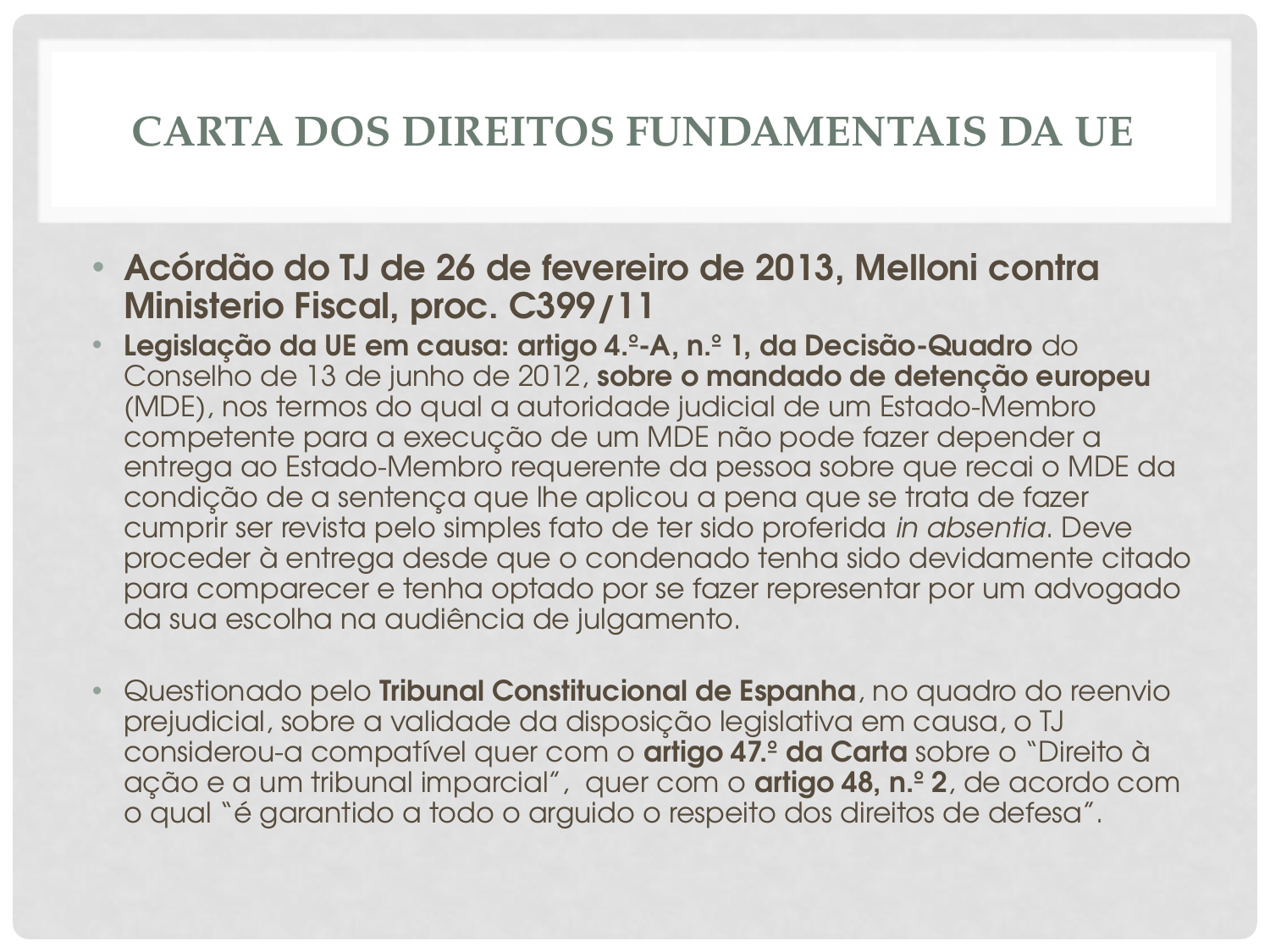

# CARTA DOS DIREITOS FUNDAMENTAIS DA UE
Acórdão do TJ de 26 de fevereiro de 2013, Melloni contra Ministerio Fiscal, proc. C399/11
Legislação da UE em causa: artigo 4.º-A, n.º 1, da Decisão-Quadro do Conselho de 13 de junho de 2012, sobre o mandado de detenção europeu (MDE), nos termos do qual a autoridade judicial de um Estado-Membro competente para a execução de um MDE não pode fazer depender a entrega ao Estado-Membro requerente da pessoa sobre que recai o MDE da condição de a sentença que lhe aplicou a pena que se trata de fazer cumprir ser revista pelo simples fato de ter sido proferida in absentia. Deve proceder à entrega desde que o condenado tenha sido devidamente citado para comparecer e tenha optado por se fazer representar por um advogado da sua escolha na audiência de julgamento.

Questionado pelo Tribunal Constitucional de Espanha, no quadro do reenvio prejudicial, sobre a validade da disposição legislativa em causa, o TJ considerou-a compatível quer com o artigo 47.º da Carta sobre o “Direito à ação e a um tribunal imparcial”,  quer com o artigo 48, n.º 2, de acordo com o qual “é garantido a todo o arguido o respeito dos direitos de defesa”.